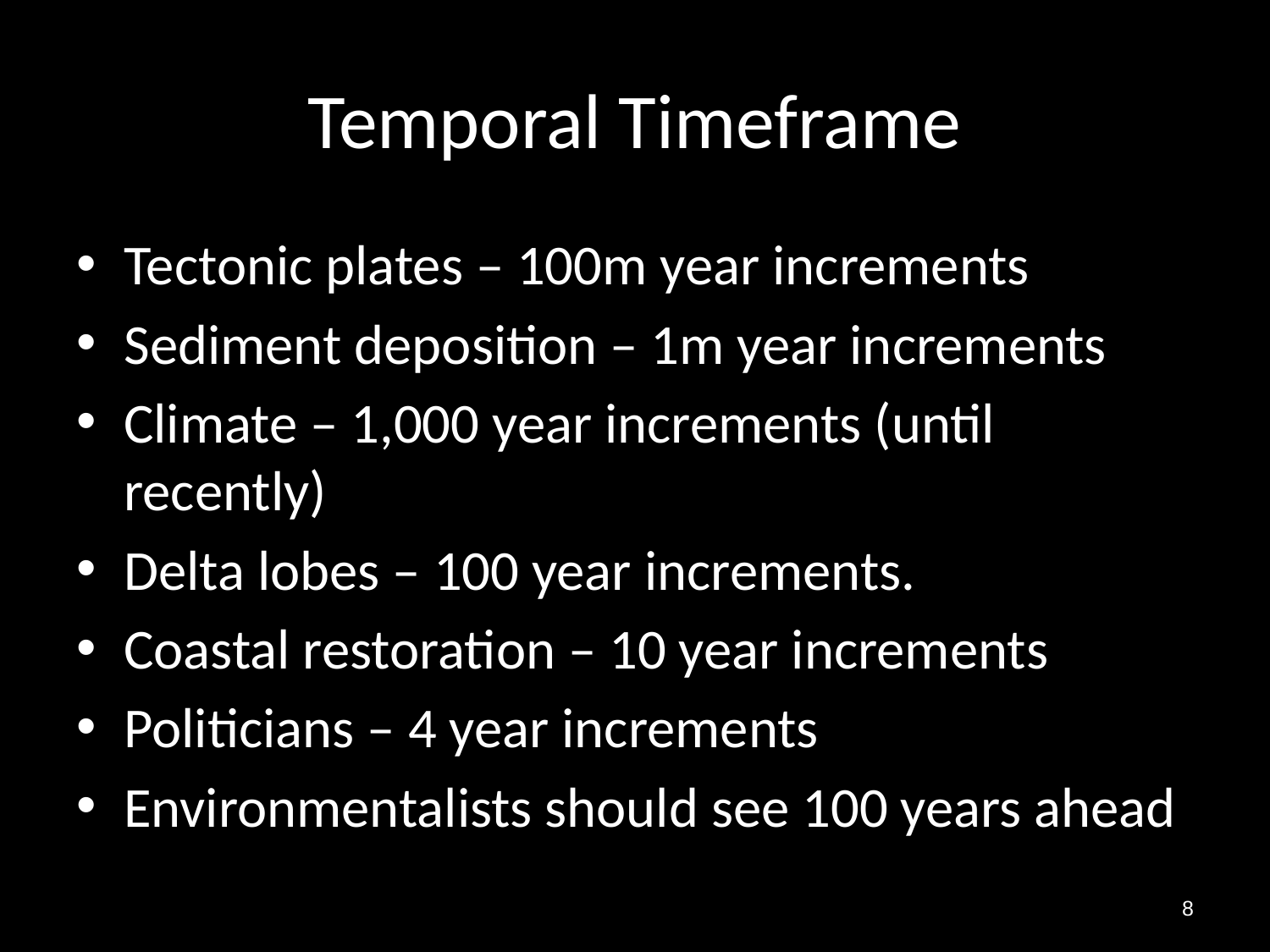

# Temporal Timeframe
Tectonic plates – 100m year increments
Sediment deposition – 1m year increments
Climate – 1,000 year increments (until recently)
Delta lobes – 100 year increments.
Coastal restoration – 10 year increments
Politicians – 4 year increments
Environmentalists should see 100 years ahead
8